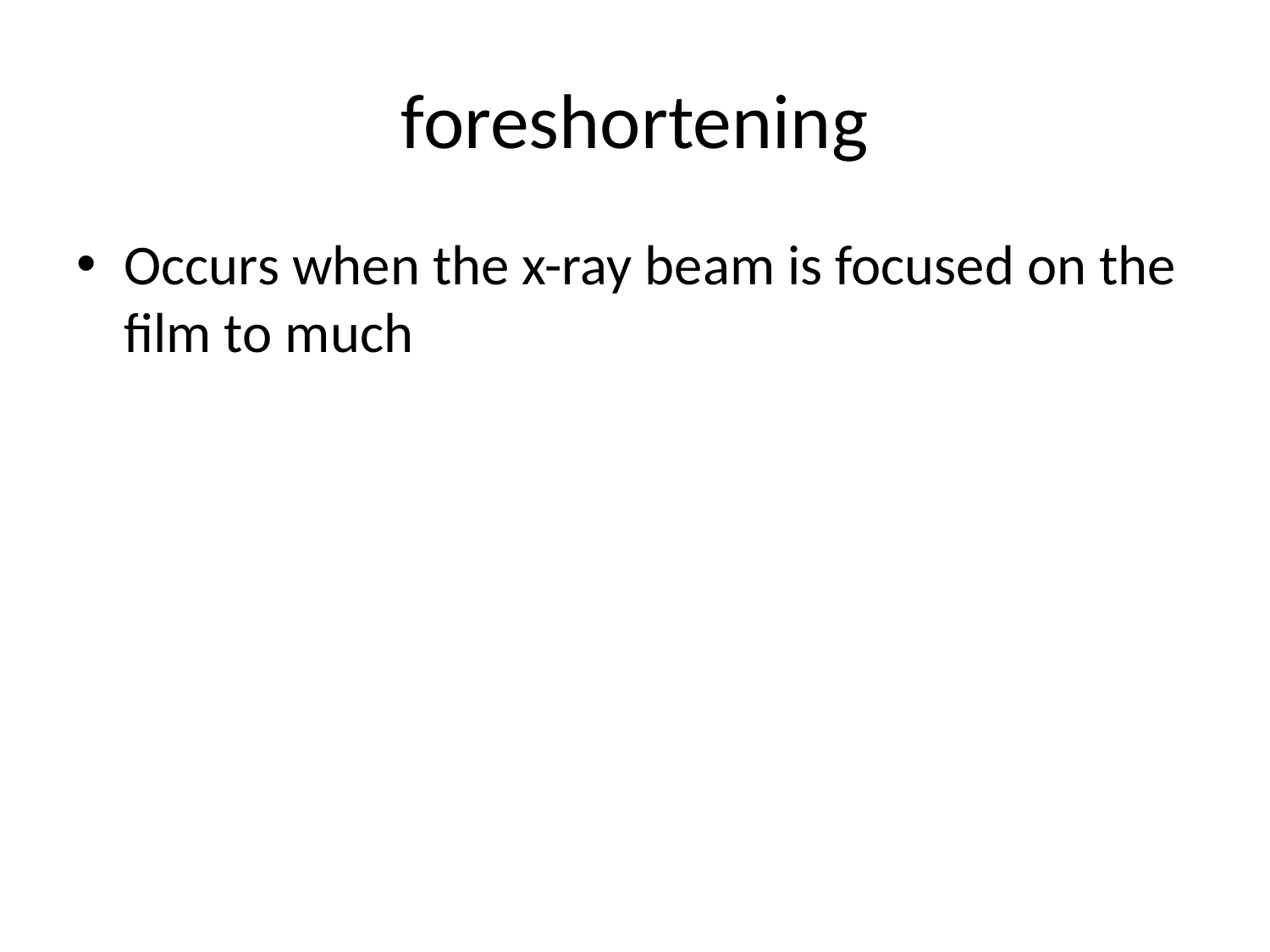

# foreshortening
Occurs when the x-ray beam is focused on the film to much